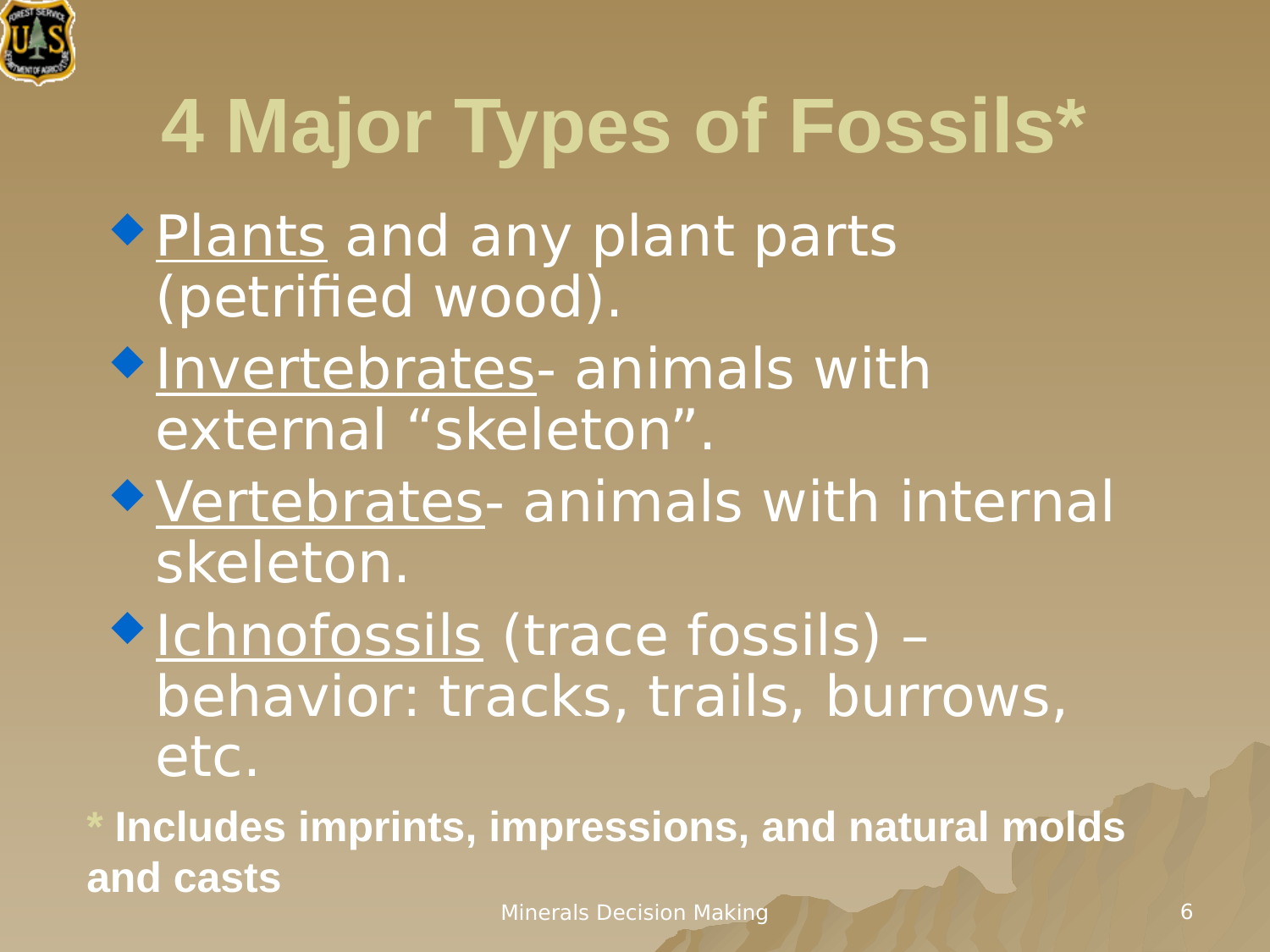

# 4 Major Types of Fossils*
Plants and any plant parts (petrified wood).
Invertebrates- animals with external “skeleton”.
Vertebrates- animals with internal skeleton.
Ichnofossils (trace fossils) – behavior: tracks, trails, burrows, etc.
* Includes imprints, impressions, and natural molds and casts
6
Minerals Decision Making